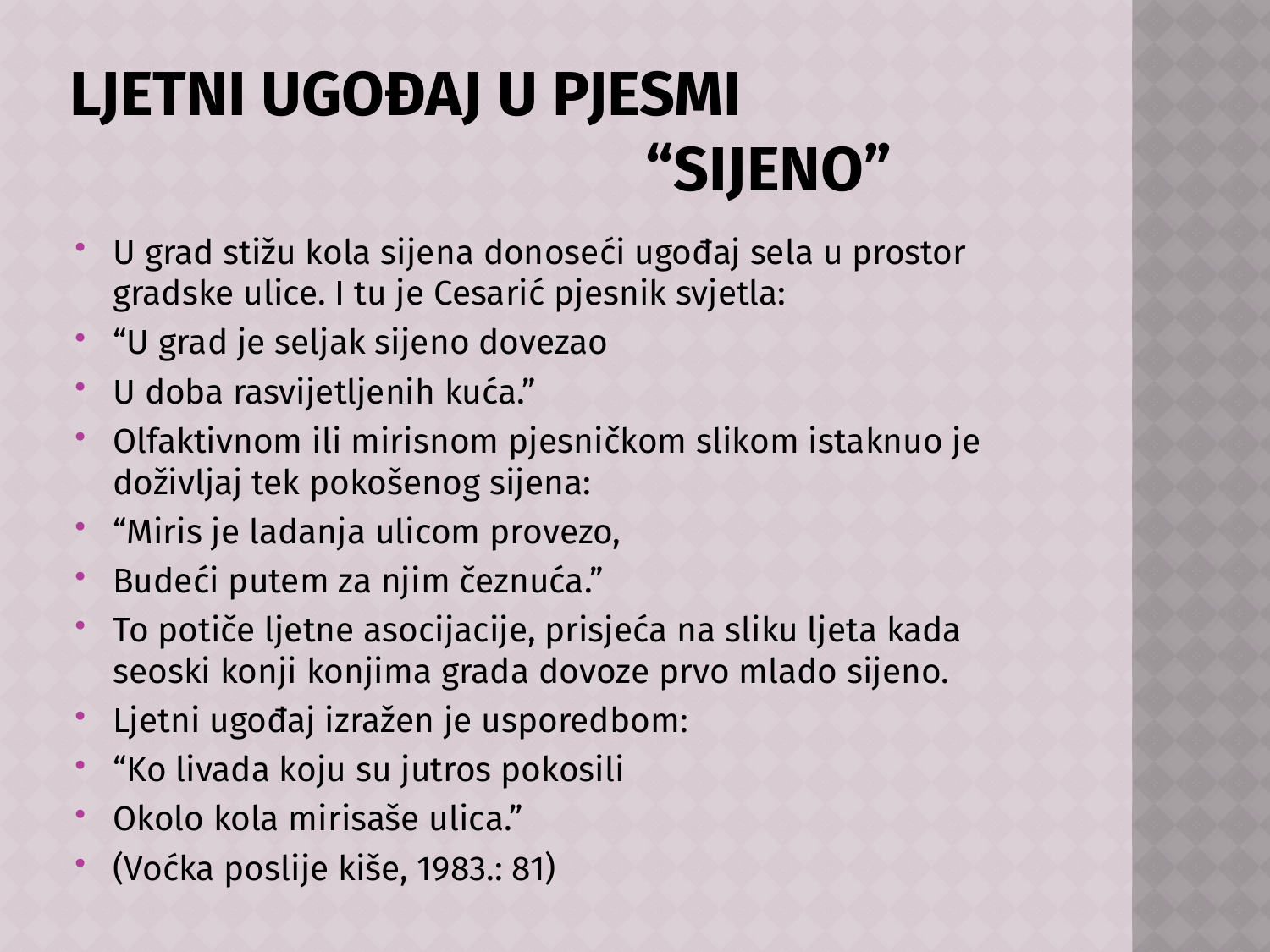

# LJETNI UGOĐAJ U PJESMI “SIJENO”
U grad stižu kola sijena donoseći ugođaj sela u prostor gradske ulice. I tu je Cesarić pjesnik svjetla:
“U grad je seljak sijeno dovezao
U doba rasvijetljenih kuća.”
Olfaktivnom ili mirisnom pjesničkom slikom istaknuo je doživljaj tek pokošenog sijena:
“Miris je ladanja ulicom provezo,
Budeći putem za njim čeznuća.”
To potiče ljetne asocijacije, prisjeća na sliku ljeta kada seoski konji konjima grada dovoze prvo mlado sijeno.
Ljetni ugođaj izražen je usporedbom:
“Ko livada koju su jutros pokosili
Okolo kola mirisaše ulica.”
(Voćka poslije kiše, 1983.: 81)